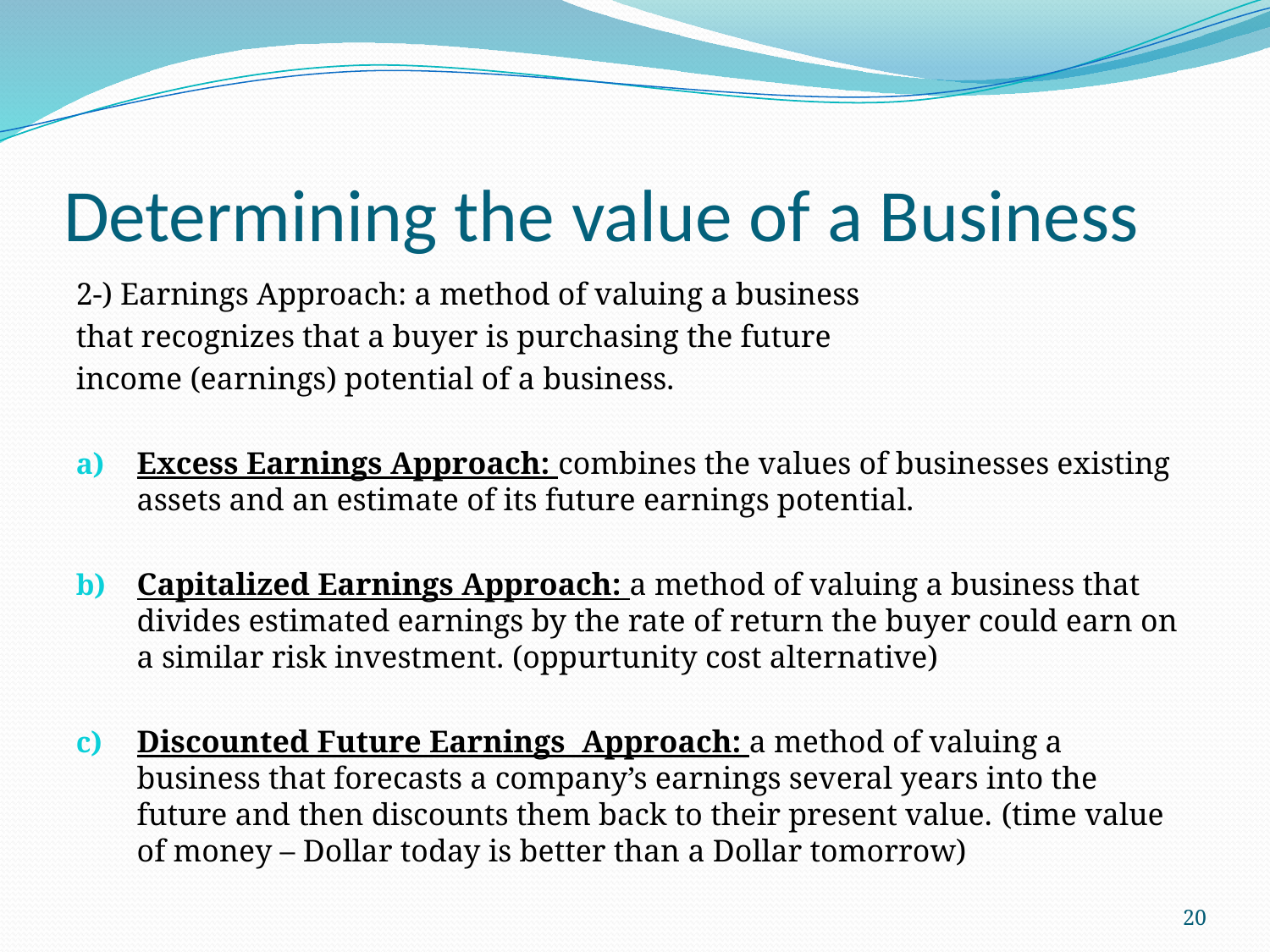

# Determining the value of a Business
2-) Earnings Approach: a method of valuing a business
that recognizes that a buyer is purchasing the future
income (earnings) potential of a business.

Excess Earnings Approach: combines the values of businesses existing assets and an estimate of its future earnings potential.

Capitalized Earnings Approach: a method of valuing a business that divides estimated earnings by the rate of return the buyer could earn on a similar risk investment. (oppurtunity cost alternative)

Discounted Future Earnings  Approach: a method of valuing a business that forecasts a company’s earnings several years into the future and then discounts them back to their present value. (time value of money – Dollar today is better than a Dollar tomorrow)

20